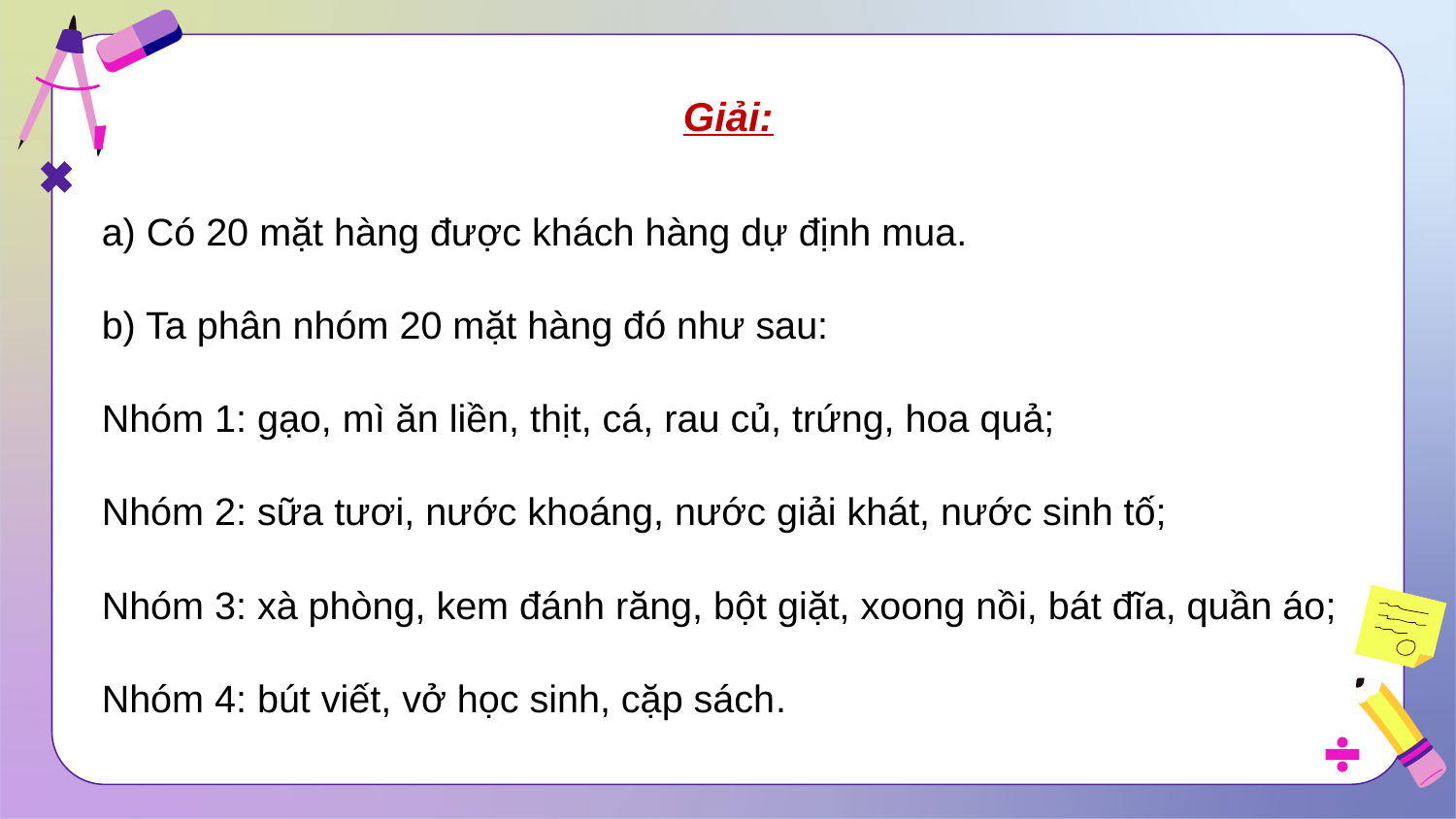

Giải:
a) Có 20 mặt hàng được khách hàng dự định mua.
b) Ta phân nhóm 20 mặt hàng đó như sau:
Nhóm 1: gạo, mì ăn liền, thịt, cá, rau củ, trứng, hoa quả;
Nhóm 2: sữa tươi, nước khoáng, nước giải khát, nước sinh tố;
Nhóm 3: xà phòng, kem đánh răng, bột giặt, xoong nồi, bát đĩa, quần áo;
Nhóm 4: bút viết, vở học sinh, cặp sách.